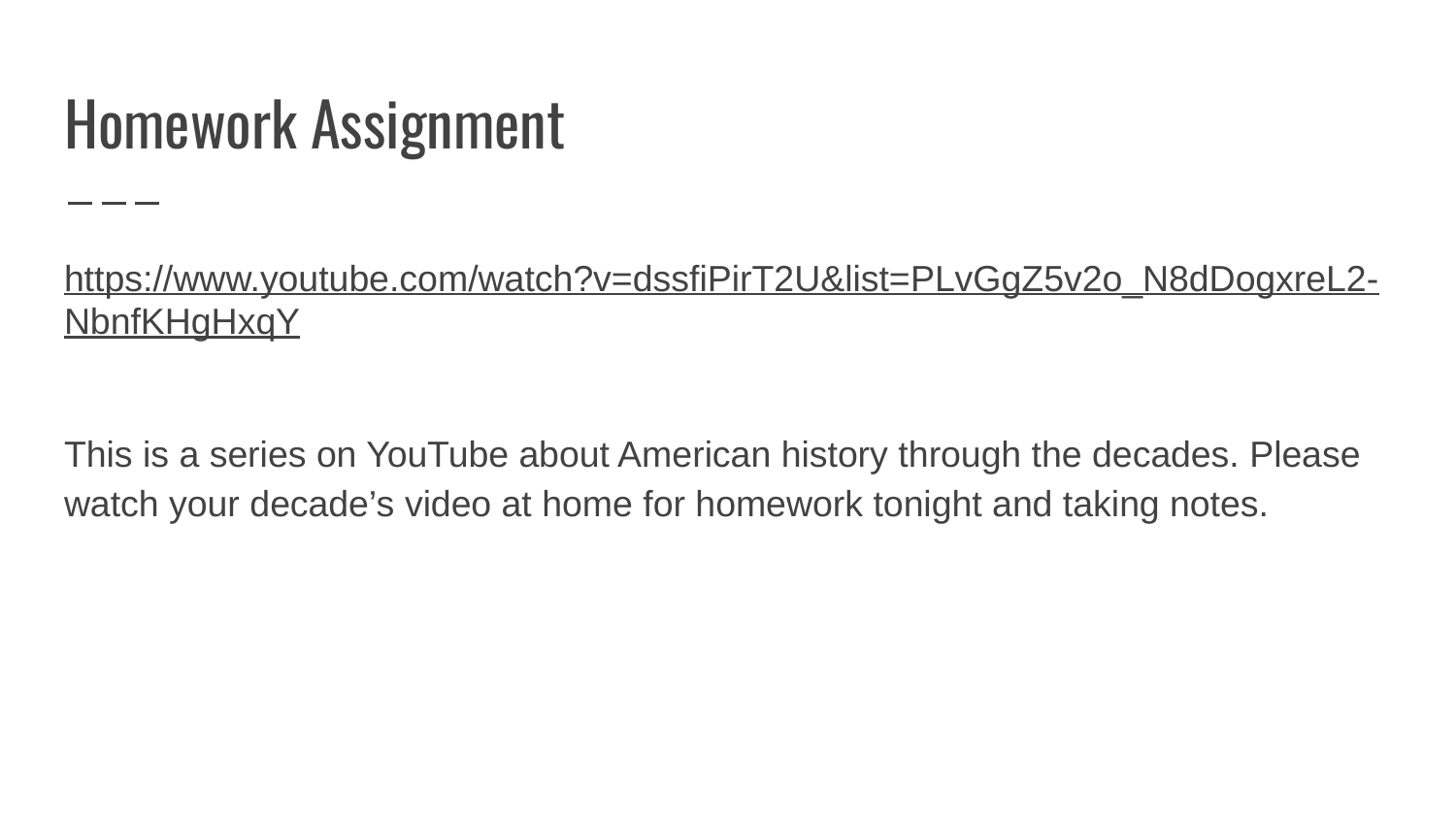

# Homework Assignment
https://www.youtube.com/watch?v=dssfiPirT2U&list=PLvGgZ5v2o_N8dDogxreL2-NbnfKHgHxqY
This is a series on YouTube about American history through the decades. Please watch your decade’s video at home for homework tonight and taking notes.